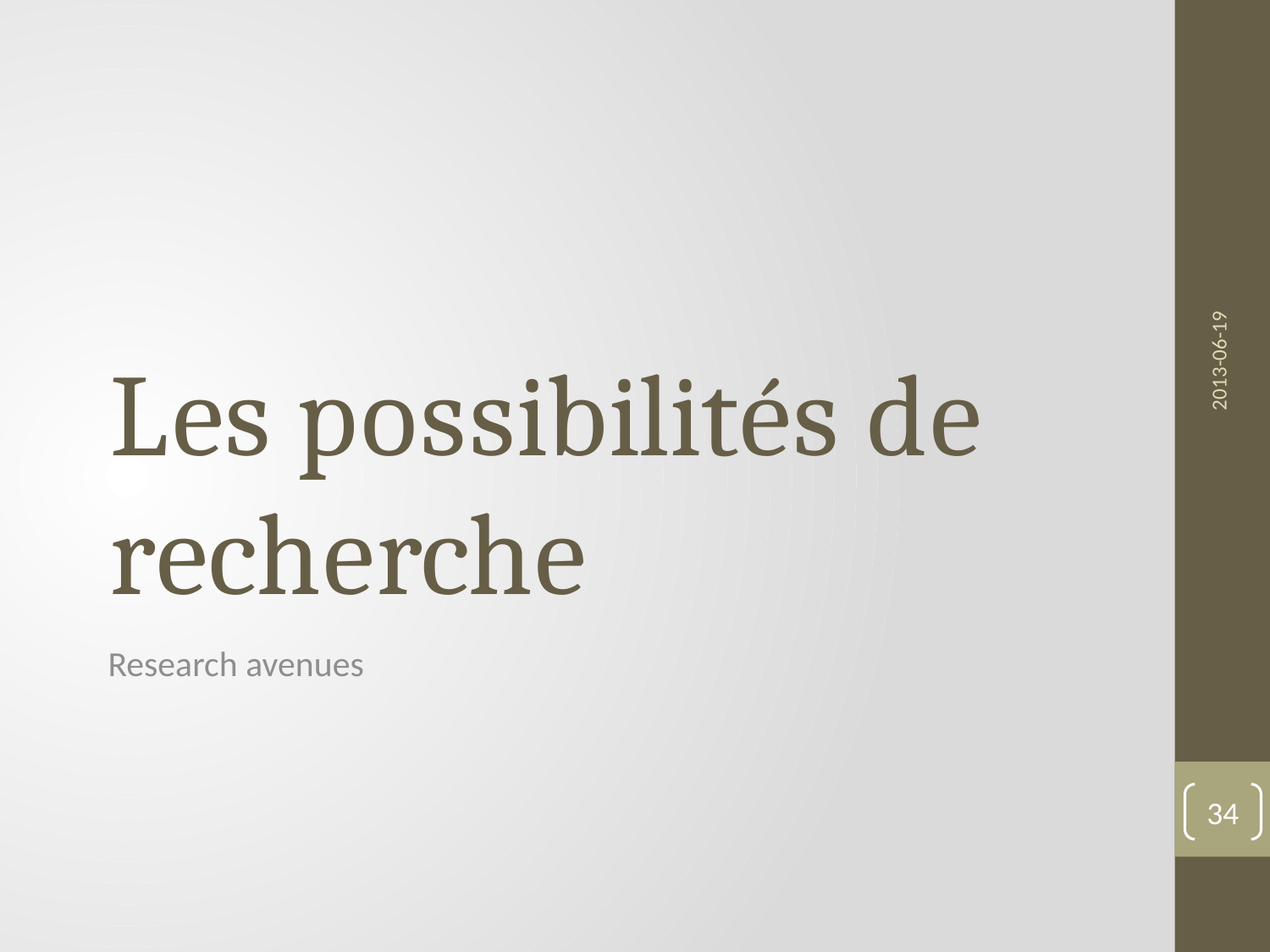

2013-06-19
# Les possibilités de recherche
Research avenues
34